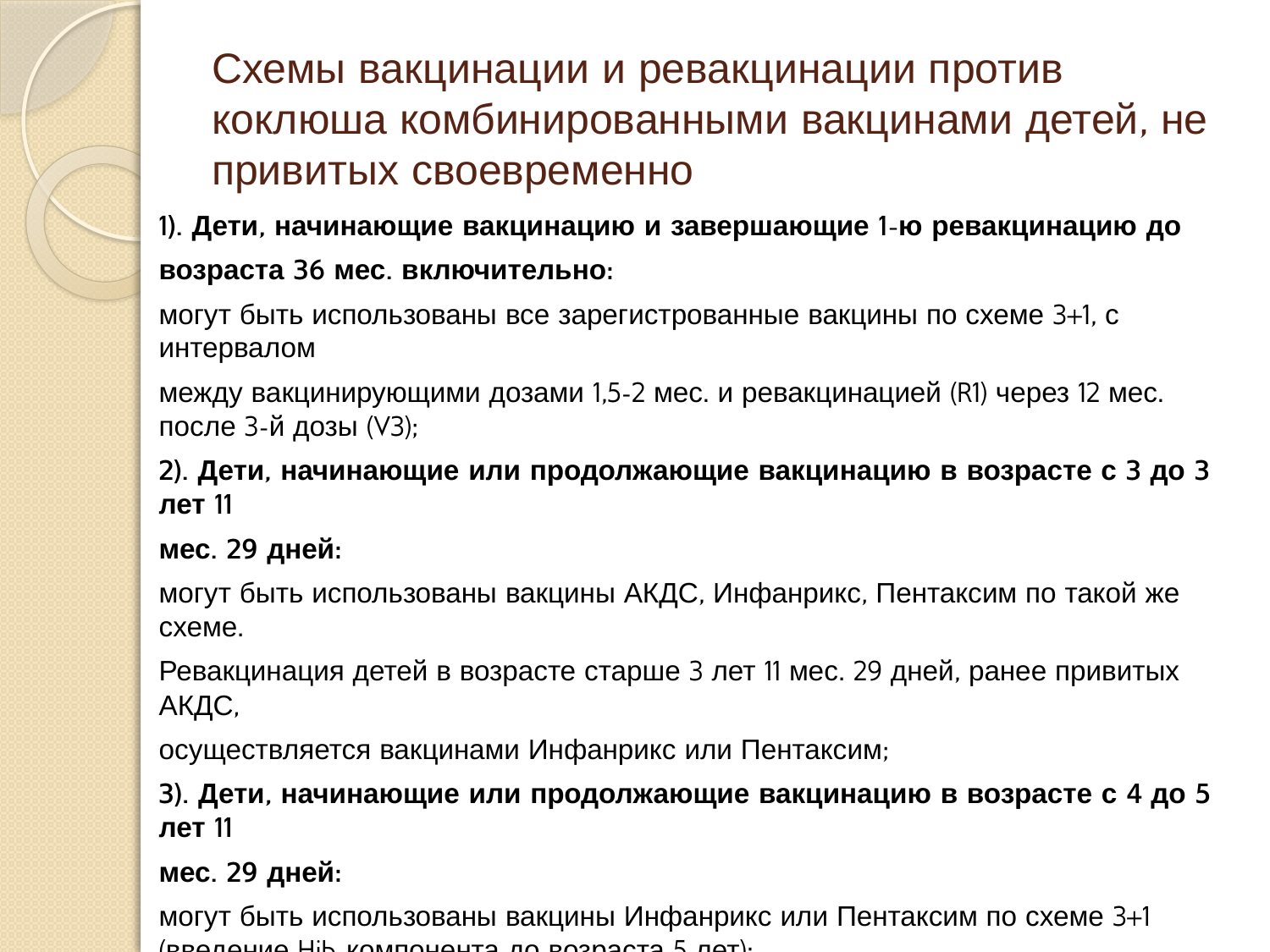

# Схемы вакцинации и ревакцинации против коклюша комбинированными вакцинами детей, не привитых своевременно
1). Дети, начинающие вакцинацию и завершающие 1-ю ревакцинацию до
возраста 36 мес. включительно:
могут быть использованы все зарегистрованные вакцины по схеме 3+1, с интервалом
между вакцинирующими дозами 1,5-2 мес. и ревакцинацией (R1) через 12 мес. после 3-й дозы (V3);
2). Дети, начинающие или продолжающие вакцинацию в возрасте с 3 до 3 лет 11
мес. 29 дней:
могут быть использованы вакцины АКДС, Инфанрикс, Пентаксим по такой же схеме.
Ревакцинация детей в возрасте старше 3 лет 11 мес. 29 дней, ранее привитых АКДС,
осуществляется вакцинами Инфанрикс или Пентаксим;
3). Дети, начинающие или продолжающие вакцинацию в возрасте с 4 до 5 лет 11
мес. 29 дней:
могут быть использованы вакцины Инфанрикс или Пентаксим по схеме 3+1 (введение Hib-компонента до возраста 5 лет);